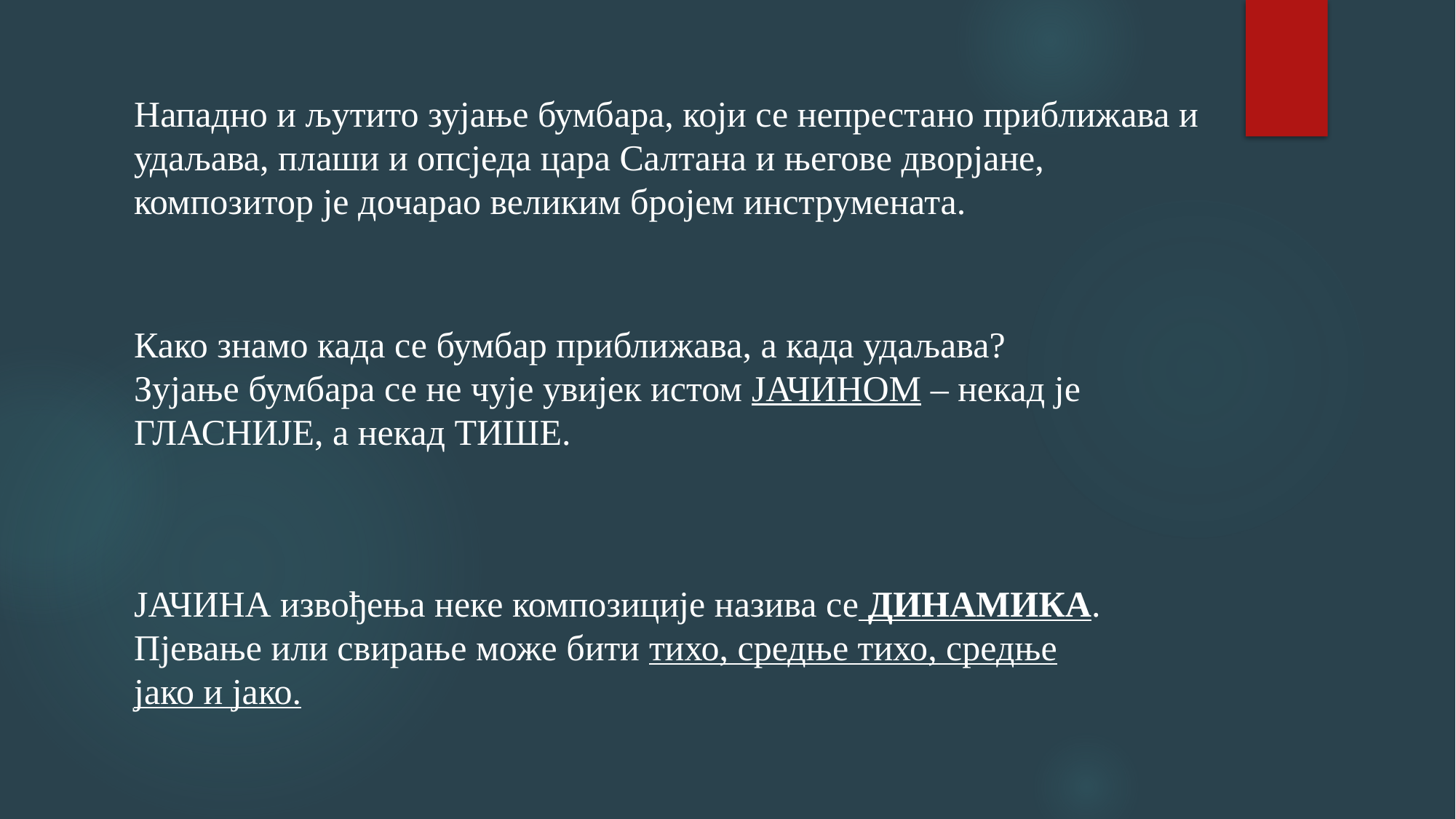

Нападно и љутито зујање бумбара, који се непрестано приближава и удаљава, плаши и опсједа цара Салтана и његове дворјане, композитор је дочарао великим бројем инструмената.
Како знамо када се бумбар приближава, а када удаљава?
Зујање бумбара се не чује увијек истом ЈАЧИНОМ – некад је ГЛАСНИЈЕ, а некад ТИШЕ.
ЈАЧИНА извођења неке композиције назива се ДИНАМИКА.
Пјевање или свирање може бити тихо, средње тихо, средње јако и јако.